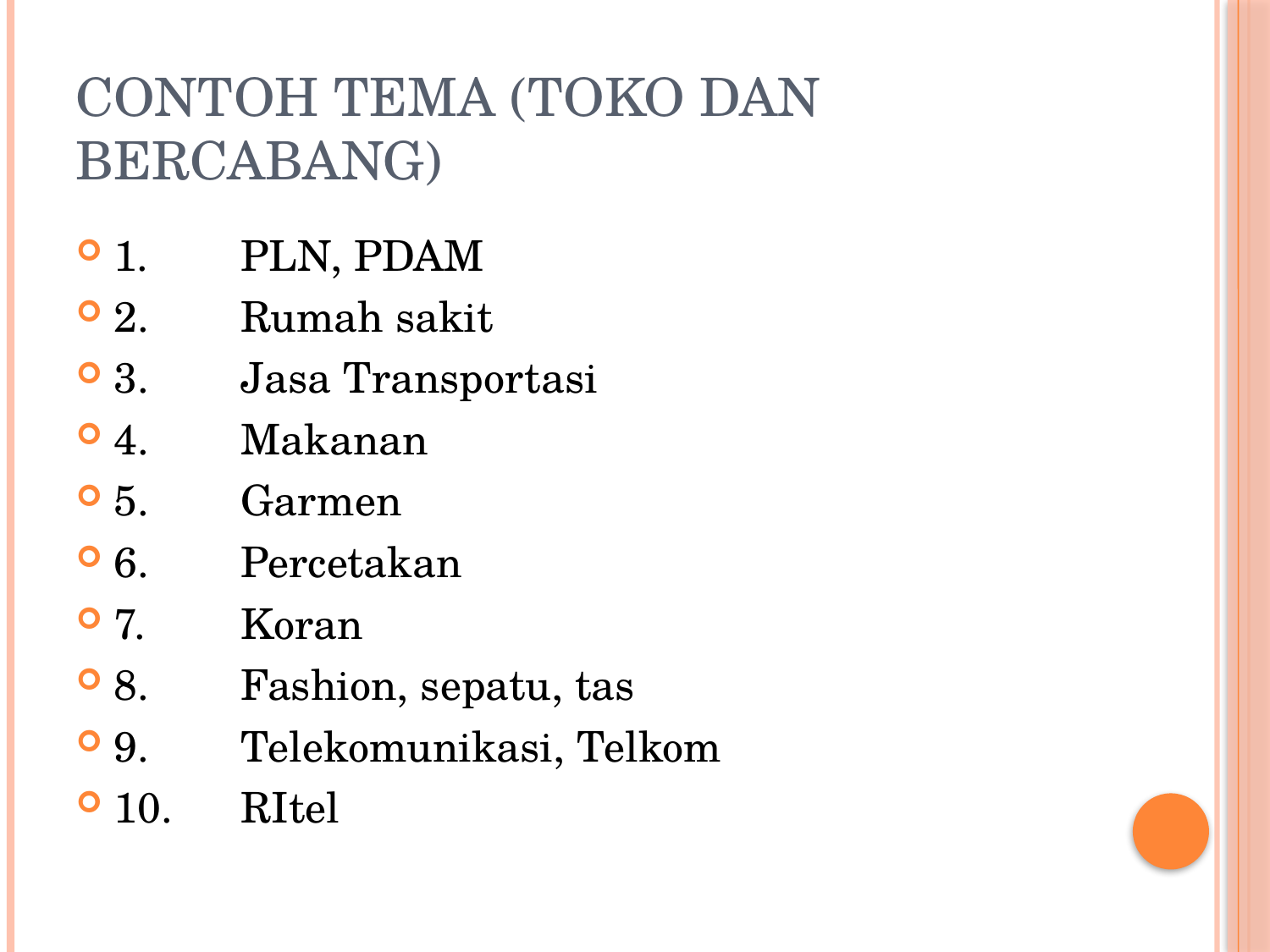

# contoh tema (toko dan bercabang)
1.	PLN, PDAM
2.	Rumah sakit
3.	Jasa Transportasi
4.	Makanan
5.	Garmen
6.	Percetakan
7.	Koran
8.	Fashion, sepatu, tas
9.	Telekomunikasi, Telkom
10. 	RItel